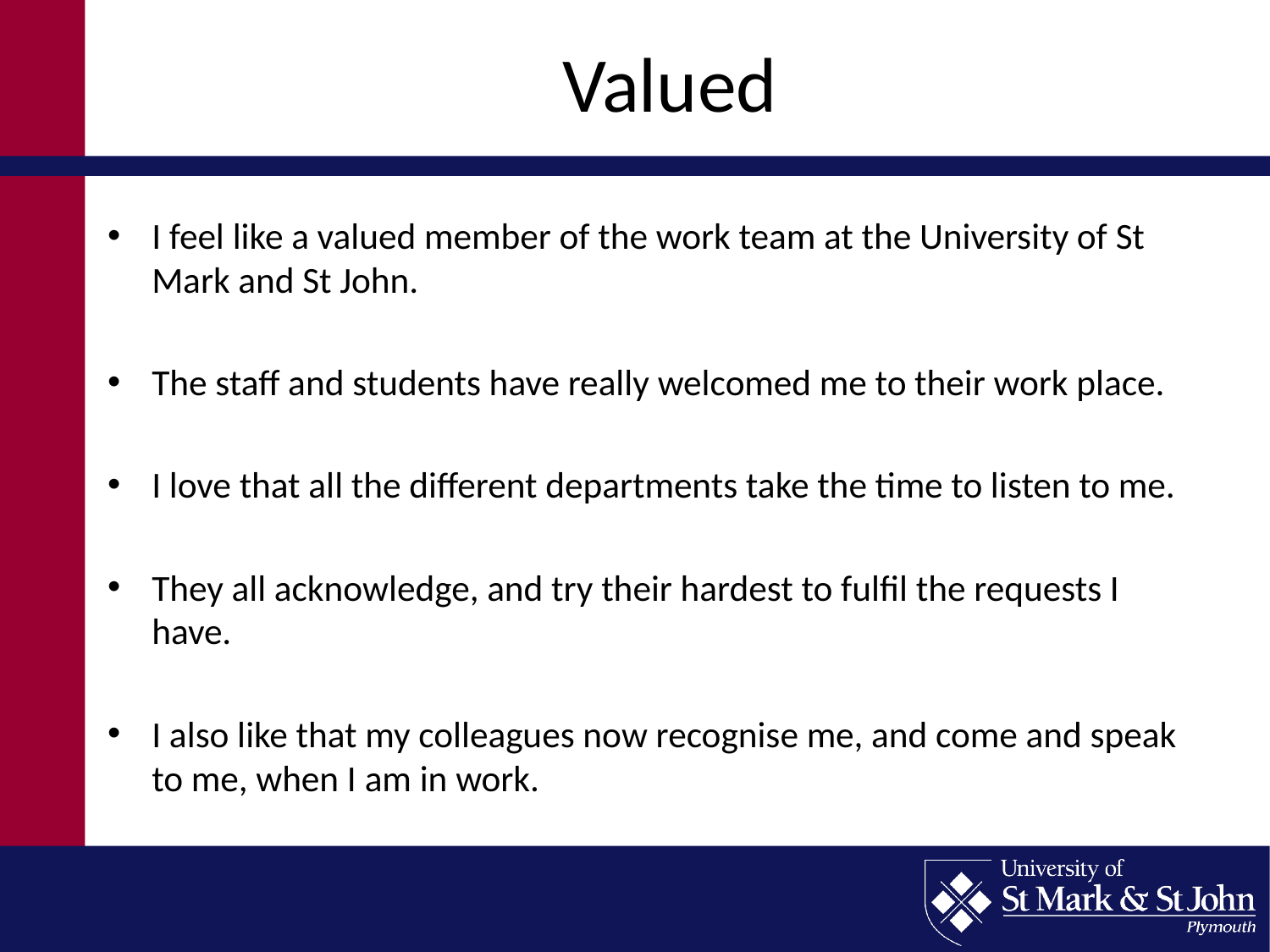

# Valued
I feel like a valued member of the work team at the University of St Mark and St John.

The staff and students have really welcomed me to their work place.

I love that all the different departments take the time to listen to me.

They all acknowledge, and try their hardest to fulfil the requests I have.

I also like that my colleagues now recognise me, and come and speak to me, when I am in work.